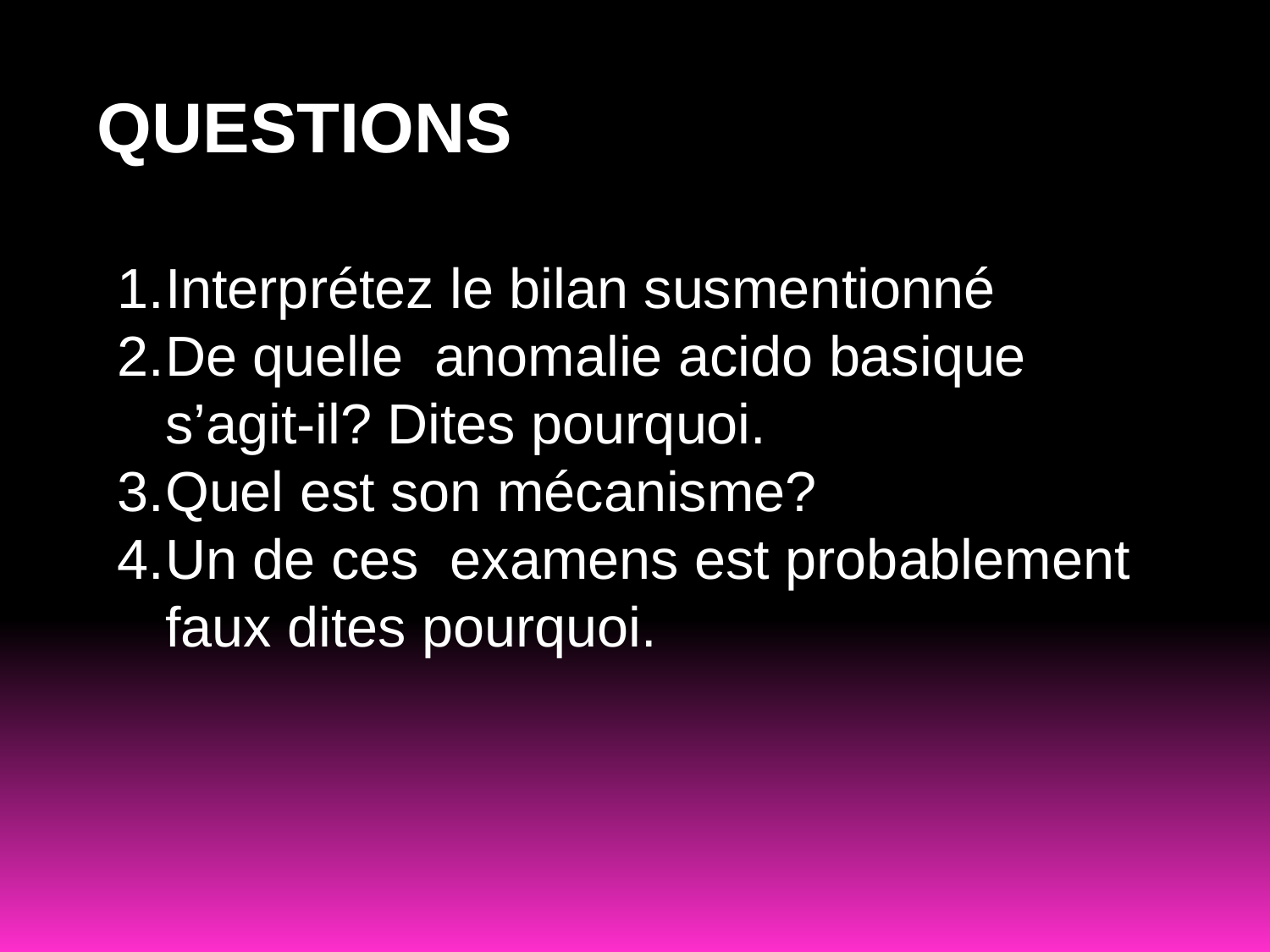

QUESTIONS
Interprétez le bilan susmentionné
De quelle  anomalie acido basique s’agit-il? Dites pourquoi.
Quel est son mécanisme?
Un de ces  examens est probablement  faux dites pourquoi.